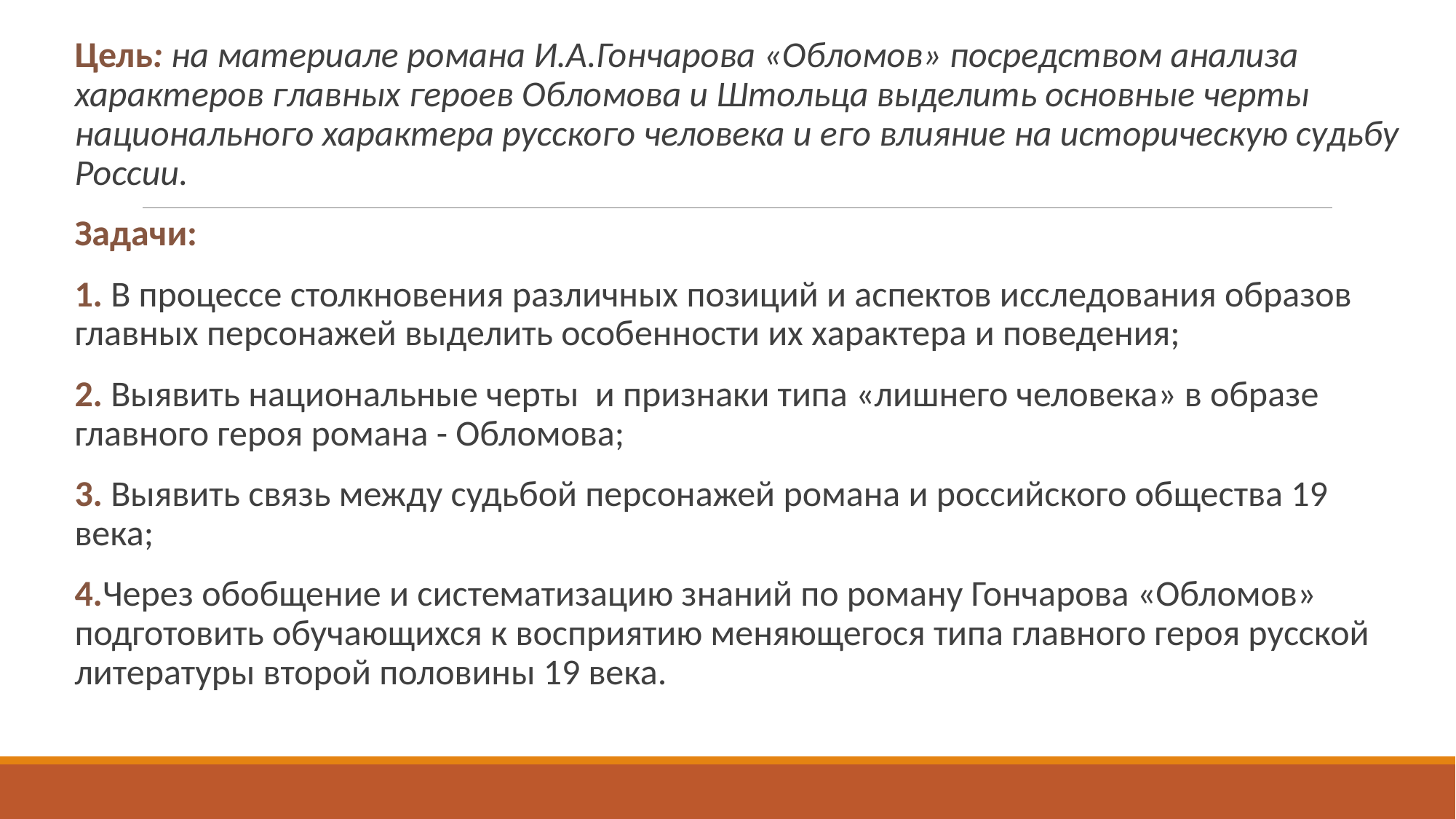

Цель: на материале романа И.А.Гончарова «Обломов» посредством анализа характеров главных героев Обломова и Штольца выделить основные черты национального характера русского человека и его влияние на историческую судьбу России.
Задачи:
1. В процессе столкновения различных позиций и аспектов исследования образов главных персонажей выделить особенности их характера и поведения;
2. Выявить национальные черты  и признаки типа «лишнего человека» в образе главного героя романа - Обломова;
3. Выявить связь между судьбой персонажей романа и российского общества 19 века;
4.Через обобщение и систематизацию знаний по роману Гончарова «Обломов» подготовить обучающихся к восприятию меняющегося типа главного героя русской литературы второй половины 19 века.